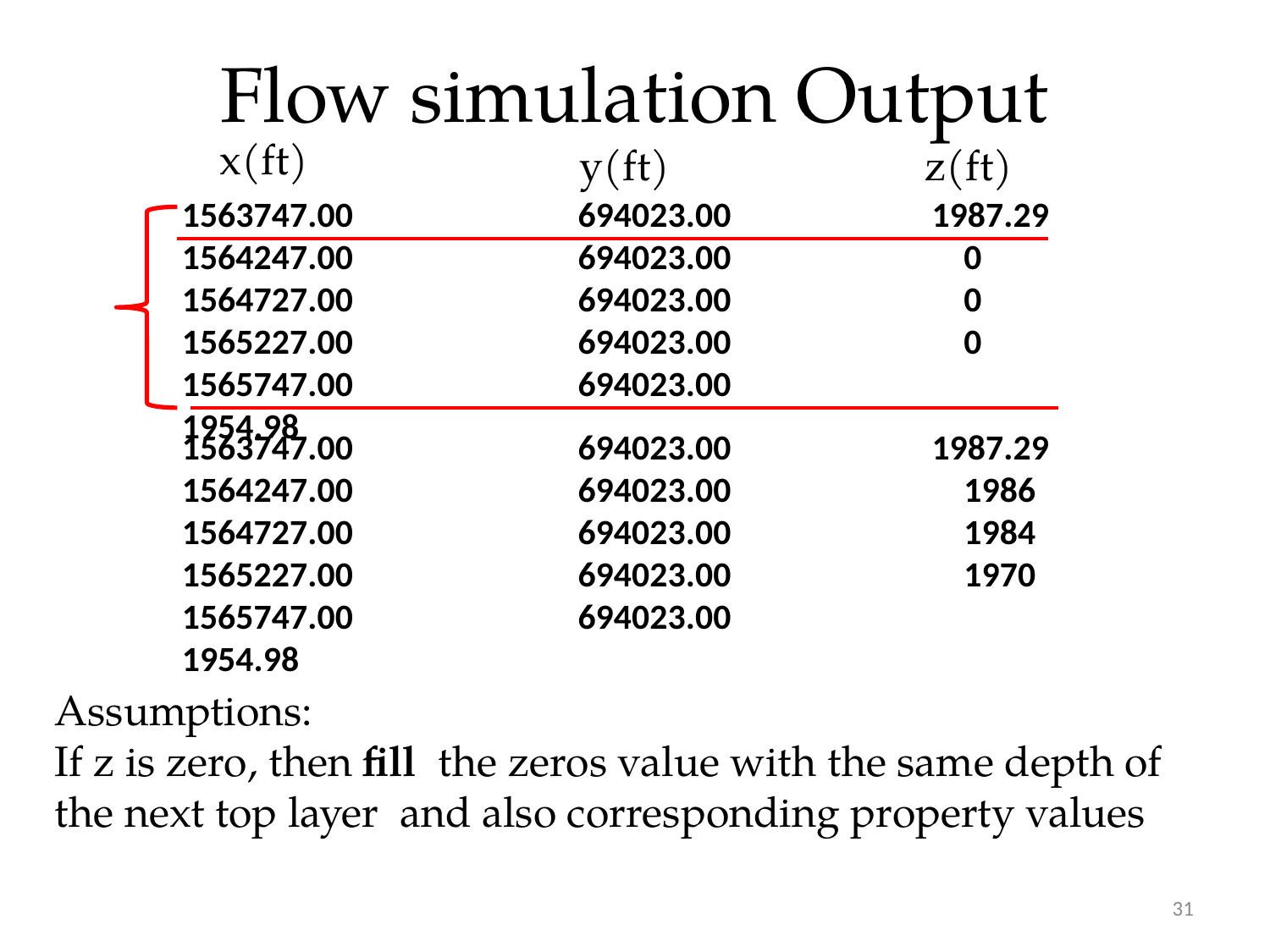

Flow simulation Output
x(ft)
y(ft)
z(ft)
1563747.00                            694023.00                         1987.29
1564247.00                            694023.00                             0
1564727.00                            694023.00                             0
1565227.00                            694023.00                             0
1565747.00                            694023.00                          1954.98

1563747.00                            694023.00                         1987.29
1564247.00                            694023.00                             1986
1564727.00                            694023.00                             1984
1565227.00                            694023.00                             1970
1565747.00                            694023.00                          1954.98

Assumptions:
If z is zero, then fill  the zeros value with the same depth of the next top layer  and also corresponding property values
31